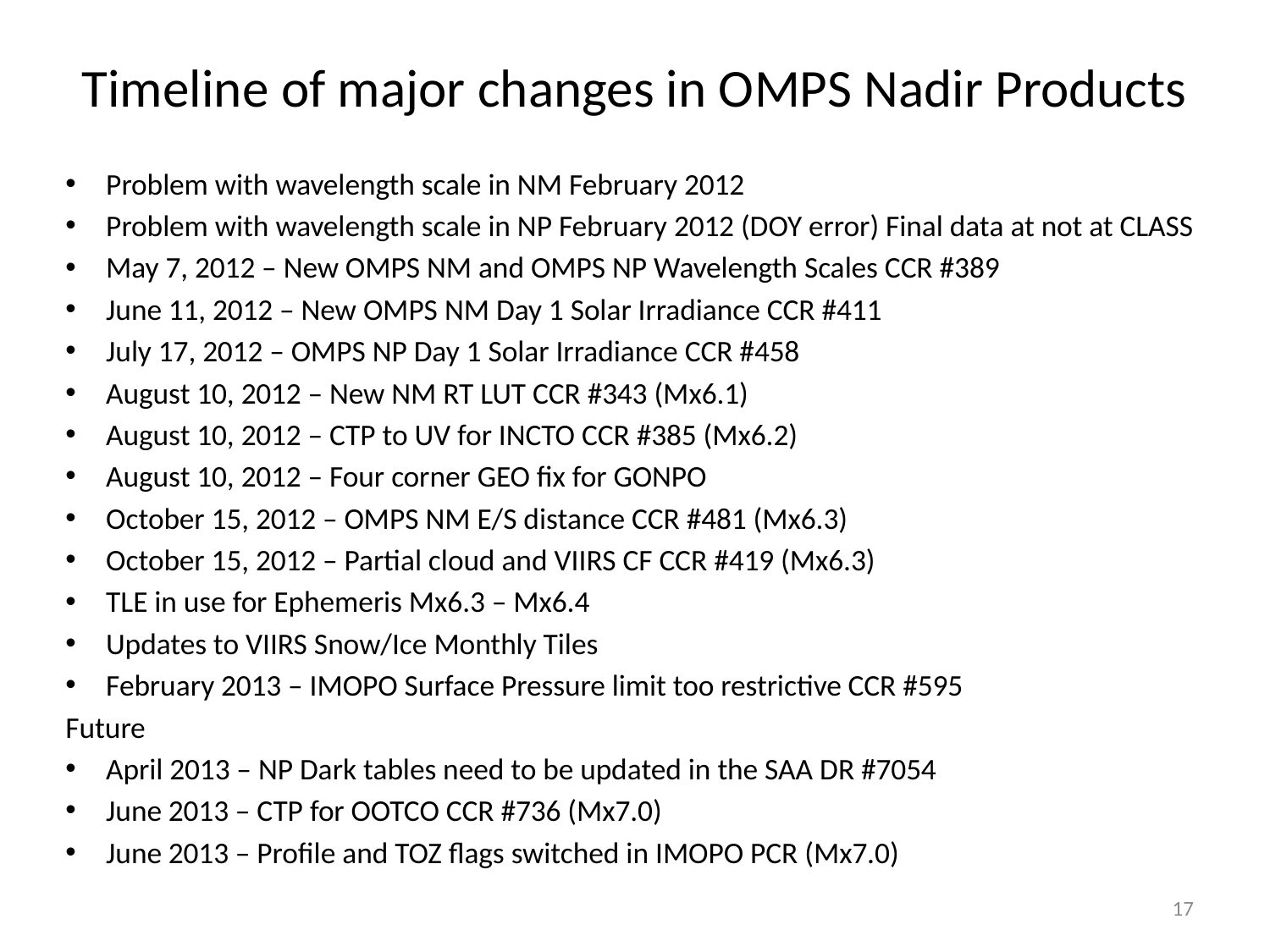

# Timeline of major changes in OMPS Nadir Products
Problem with wavelength scale in NM February 2012
Problem with wavelength scale in NP February 2012 (DOY error) Final data at not at CLASS
May 7, 2012 – New OMPS NM and OMPS NP Wavelength Scales CCR #389
June 11, 2012 – New OMPS NM Day 1 Solar Irradiance CCR #411
July 17, 2012 – OMPS NP Day 1 Solar Irradiance CCR #458
August 10, 2012 – New NM RT LUT CCR #343 (Mx6.1)
August 10, 2012 – CTP to UV for INCTO CCR #385 (Mx6.2)
August 10, 2012 – Four corner GEO fix for GONPO
October 15, 2012 – OMPS NM E/S distance CCR #481 (Mx6.3)
October 15, 2012 – Partial cloud and VIIRS CF CCR #419 (Mx6.3)
TLE in use for Ephemeris Mx6.3 – Mx6.4
Updates to VIIRS Snow/Ice Monthly Tiles
February 2013 – IMOPO Surface Pressure limit too restrictive CCR #595
Future
April 2013 – NP Dark tables need to be updated in the SAA DR #7054
June 2013 – CTP for OOTCO CCR #736 (Mx7.0)
June 2013 – Profile and TOZ flags switched in IMOPO PCR (Mx7.0)

17